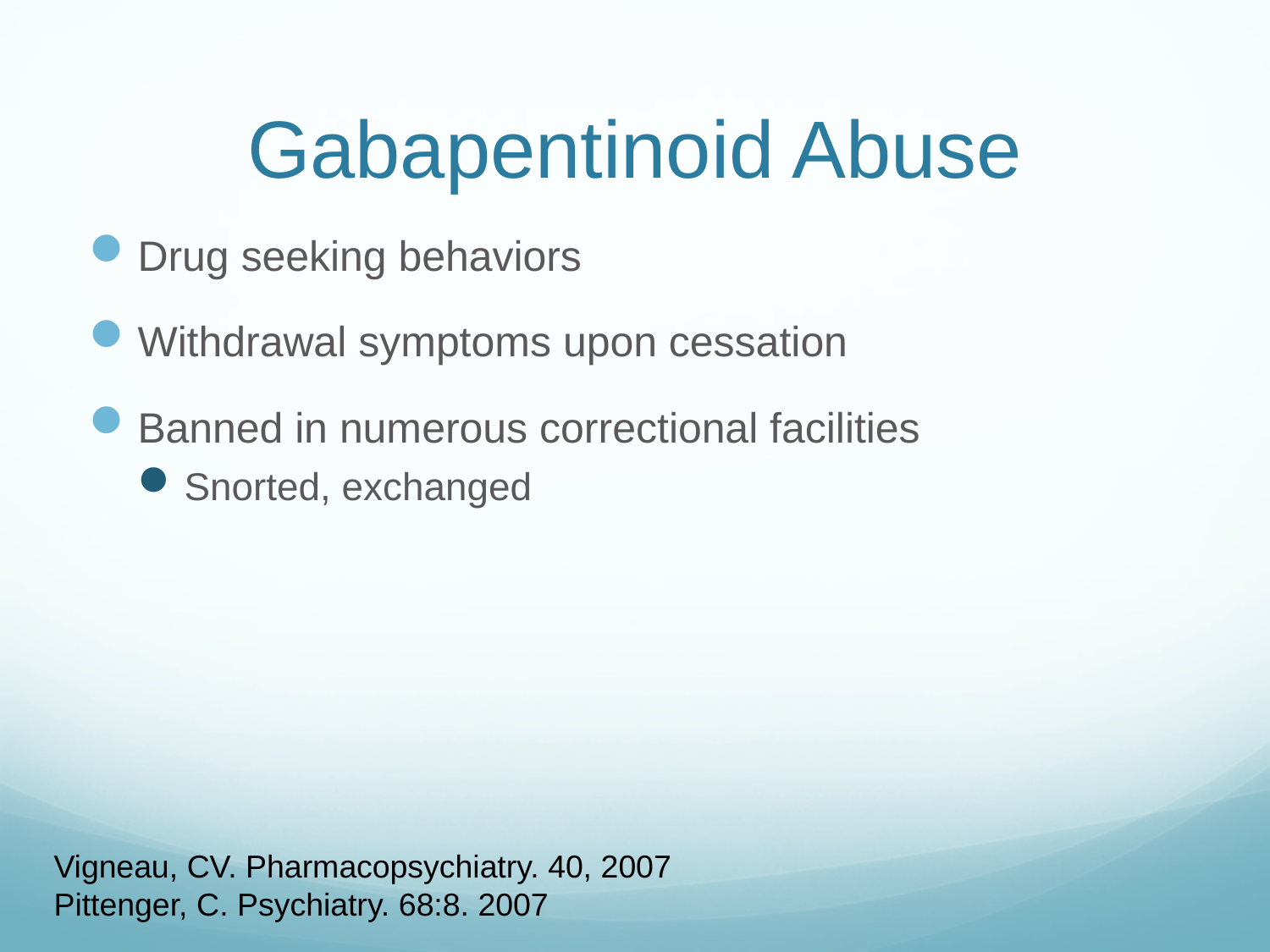

# Gabapentinoid Abuse
Drug seeking behaviors
Withdrawal symptoms upon cessation
Banned in numerous correctional facilities
Snorted, exchanged

Vigneau, CV. Pharmacopsychiatry. 40, 2007
Pittenger, C. Psychiatry. 68:8. 2007